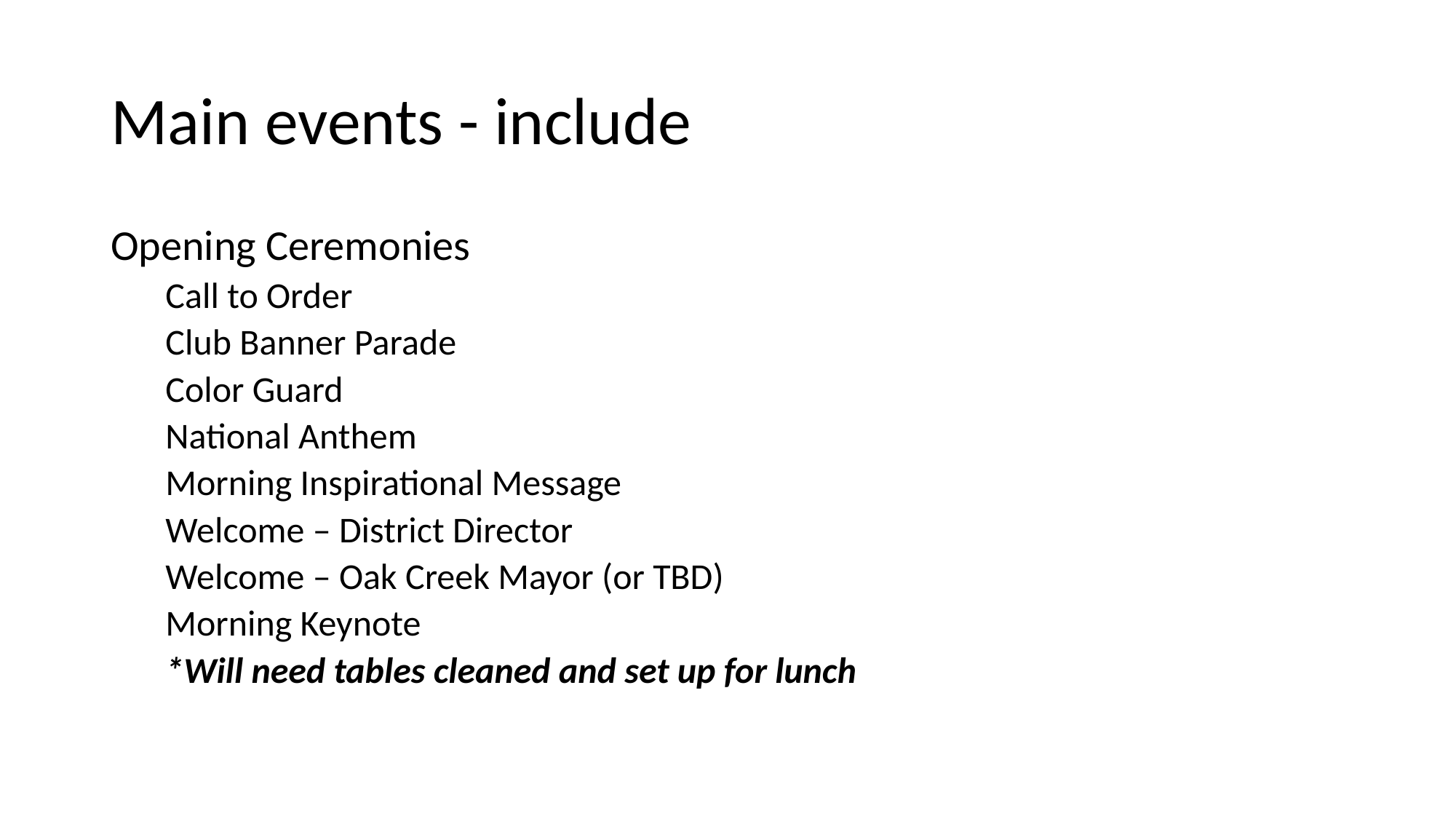

# Main events - include
Opening Ceremonies
Call to Order
Club Banner Parade
Color Guard
National Anthem
Morning Inspirational Message
Welcome – District Director
Welcome – Oak Creek Mayor (or TBD)
Morning Keynote
*Will need tables cleaned and set up for lunch